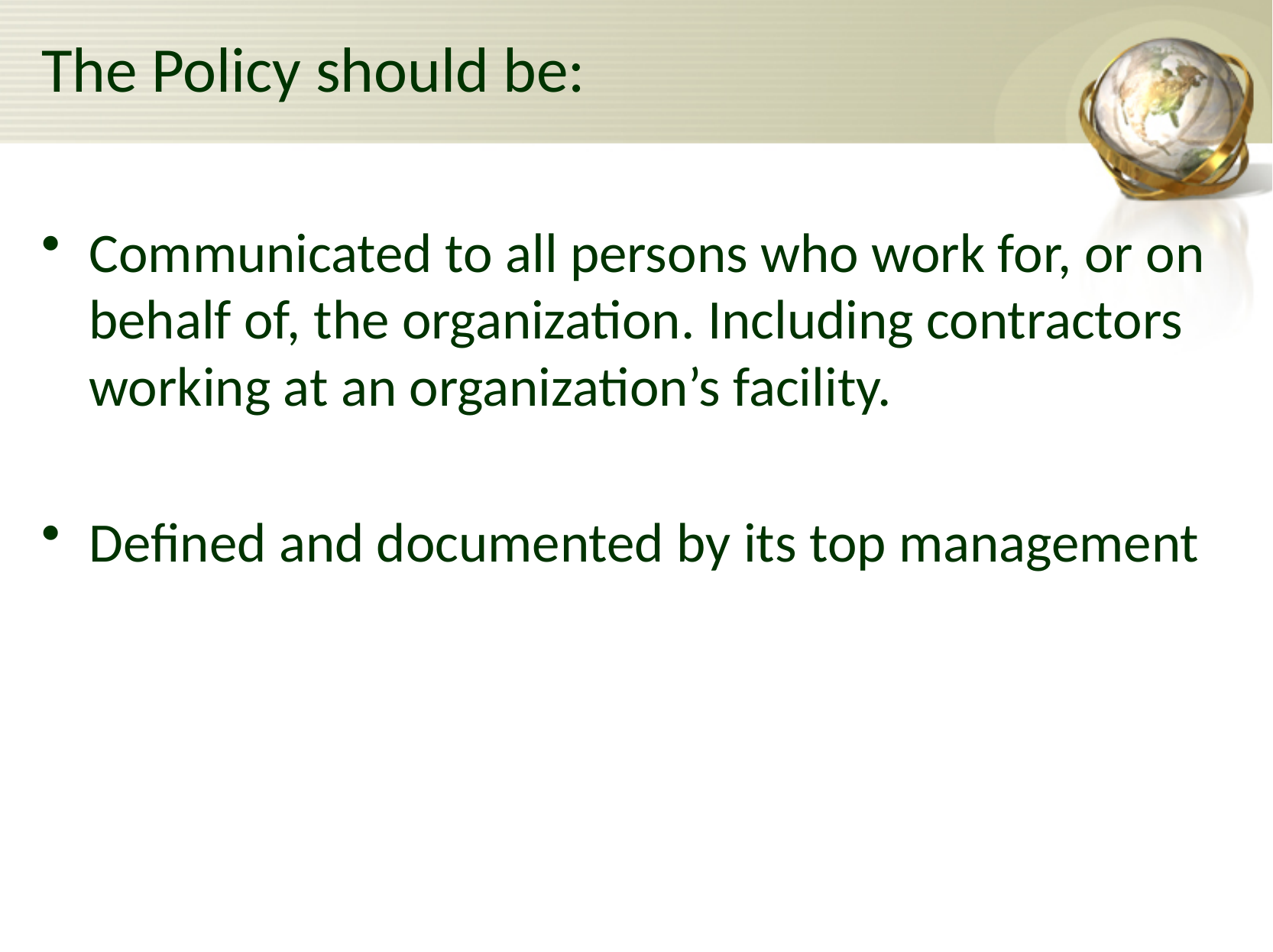

# The Policy should be:
Communicated to all persons who work for, or on behalf of, the organization. Including contractors working at an organization’s facility.

Defined and documented by its top management